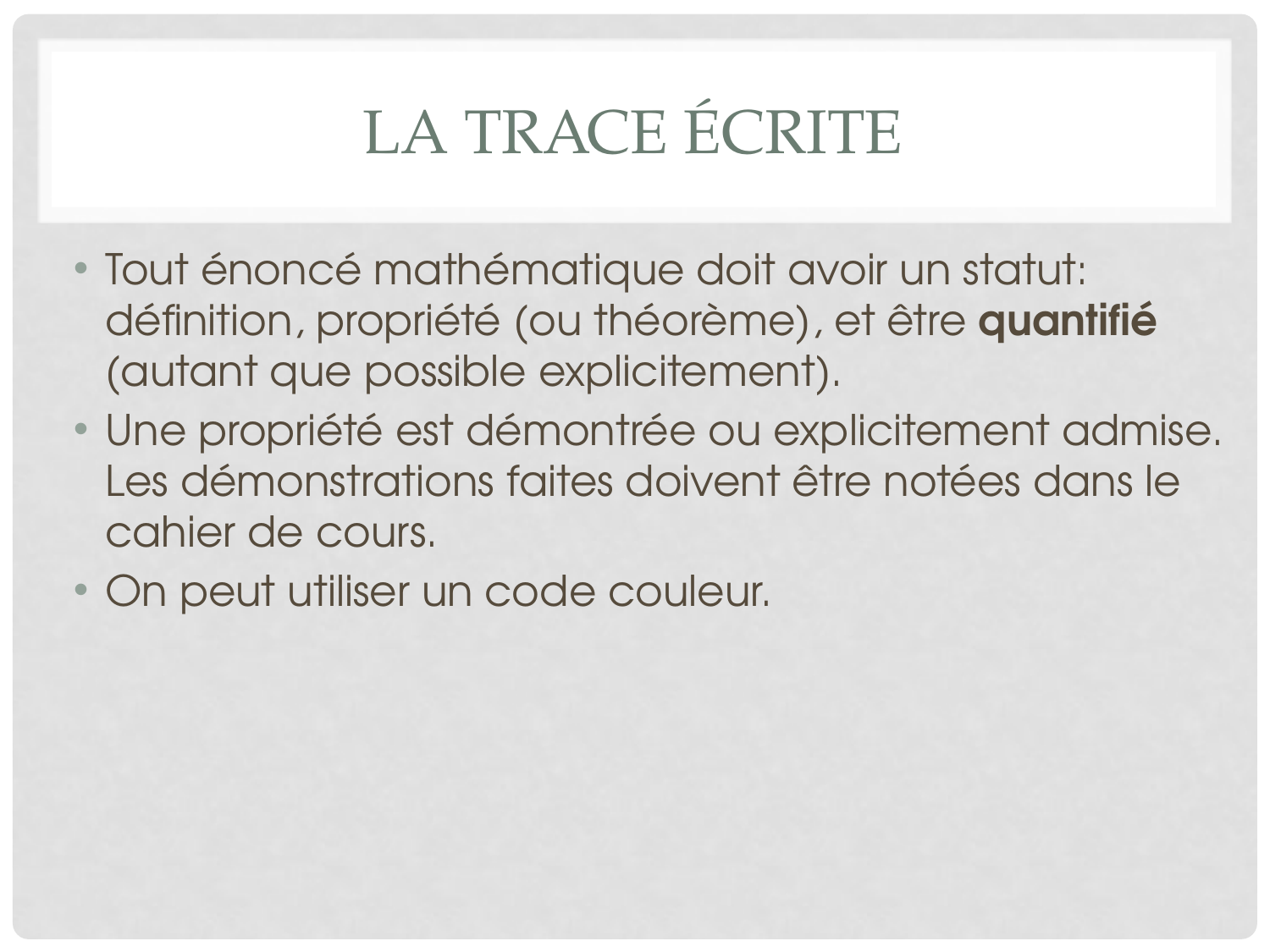

# La trace écrite
Tout énoncé mathématique doit avoir un statut: définition, propriété (ou théorème), et être quantifié (autant que possible explicitement).
Une propriété est démontrée ou explicitement admise. Les démonstrations faites doivent être notées dans le cahier de cours.
On peut utiliser un code couleur.